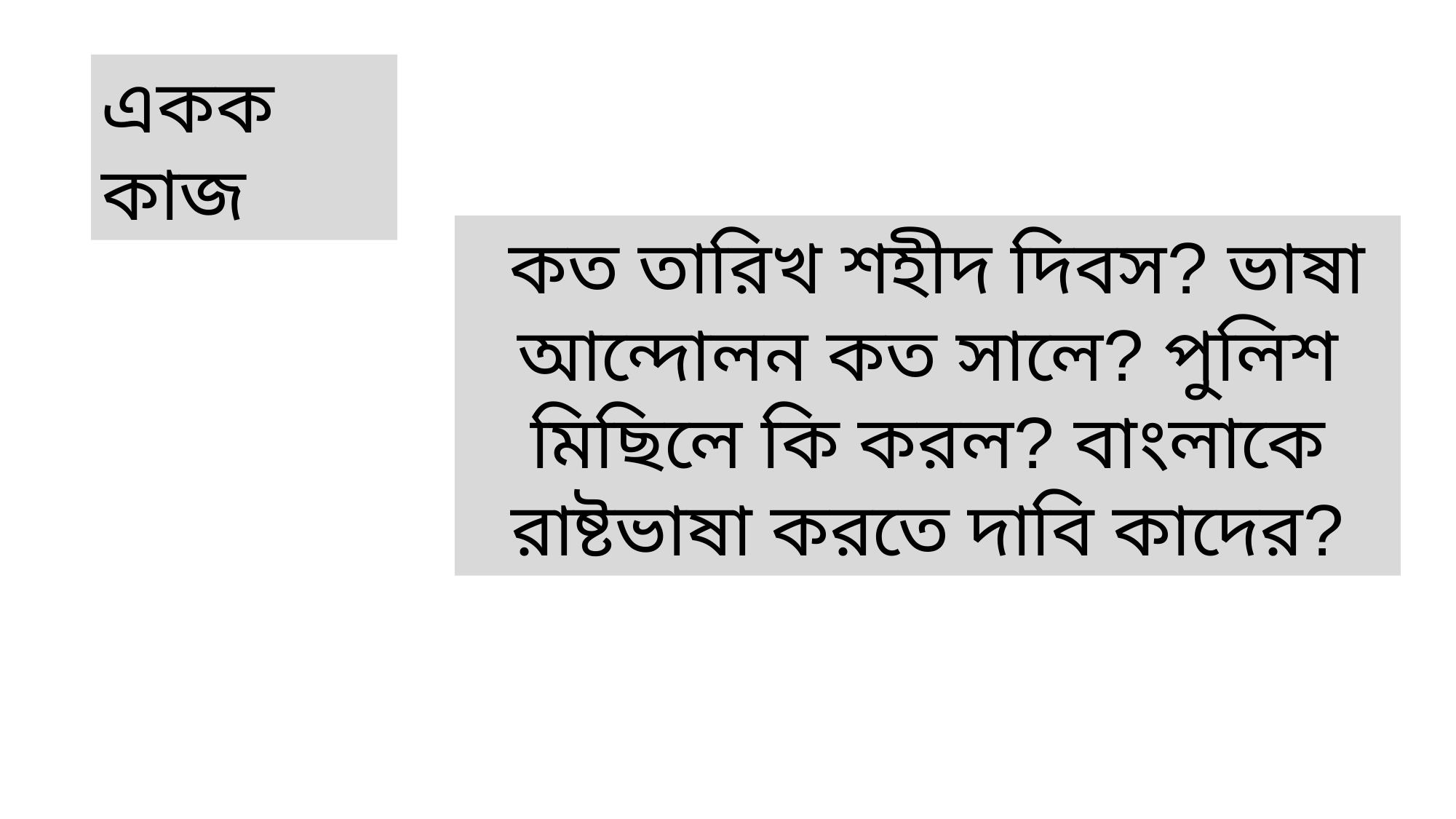

একক কাজ
 কত তারিখ শহীদ দিবস? ভাষা আন্দোলন কত সালে? পুলিশ মিছিলে কি করল? বাংলাকে রাষ্টভাষা করতে দাবি কাদের?